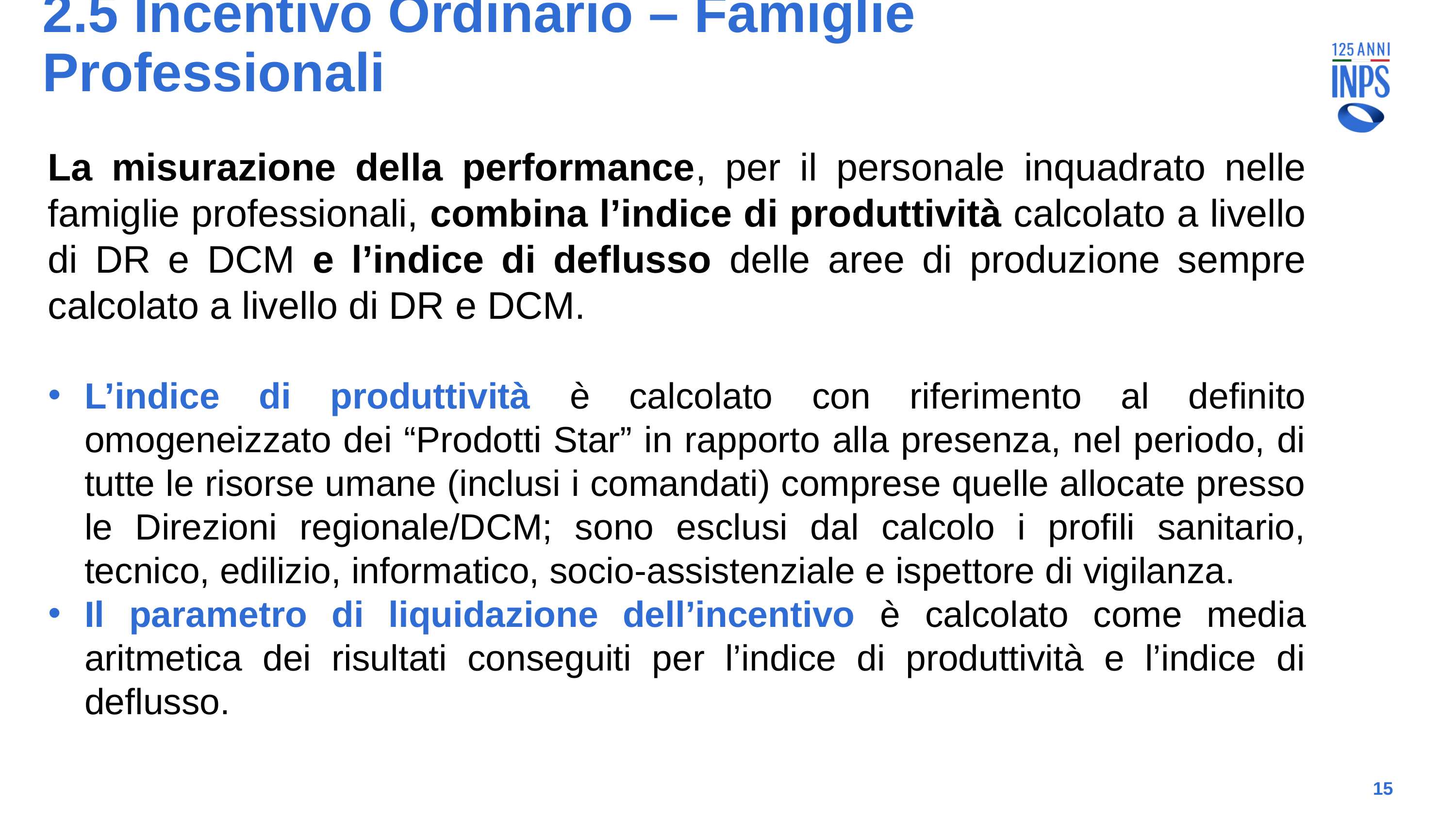

2.5 Incentivo Ordinario – Famiglie Professionali
La misurazione della performance, per il personale inquadrato nelle famiglie professionali, combina l’indice di produttività calcolato a livello di DR e DCM e l’indice di deflusso delle aree di produzione sempre calcolato a livello di DR e DCM.
L’indice di produttività è calcolato con riferimento al definito omogeneizzato dei “Prodotti Star” in rapporto alla presenza, nel periodo, di tutte le risorse umane (inclusi i comandati) comprese quelle allocate presso le Direzioni regionale/DCM; sono esclusi dal calcolo i profili sanitario, tecnico, edilizio, informatico, socio-assistenziale e ispettore di vigilanza.
Il parametro di liquidazione dell’incentivo è calcolato come media aritmetica dei risultati conseguiti per l’indice di produttività e l’indice di deflusso.